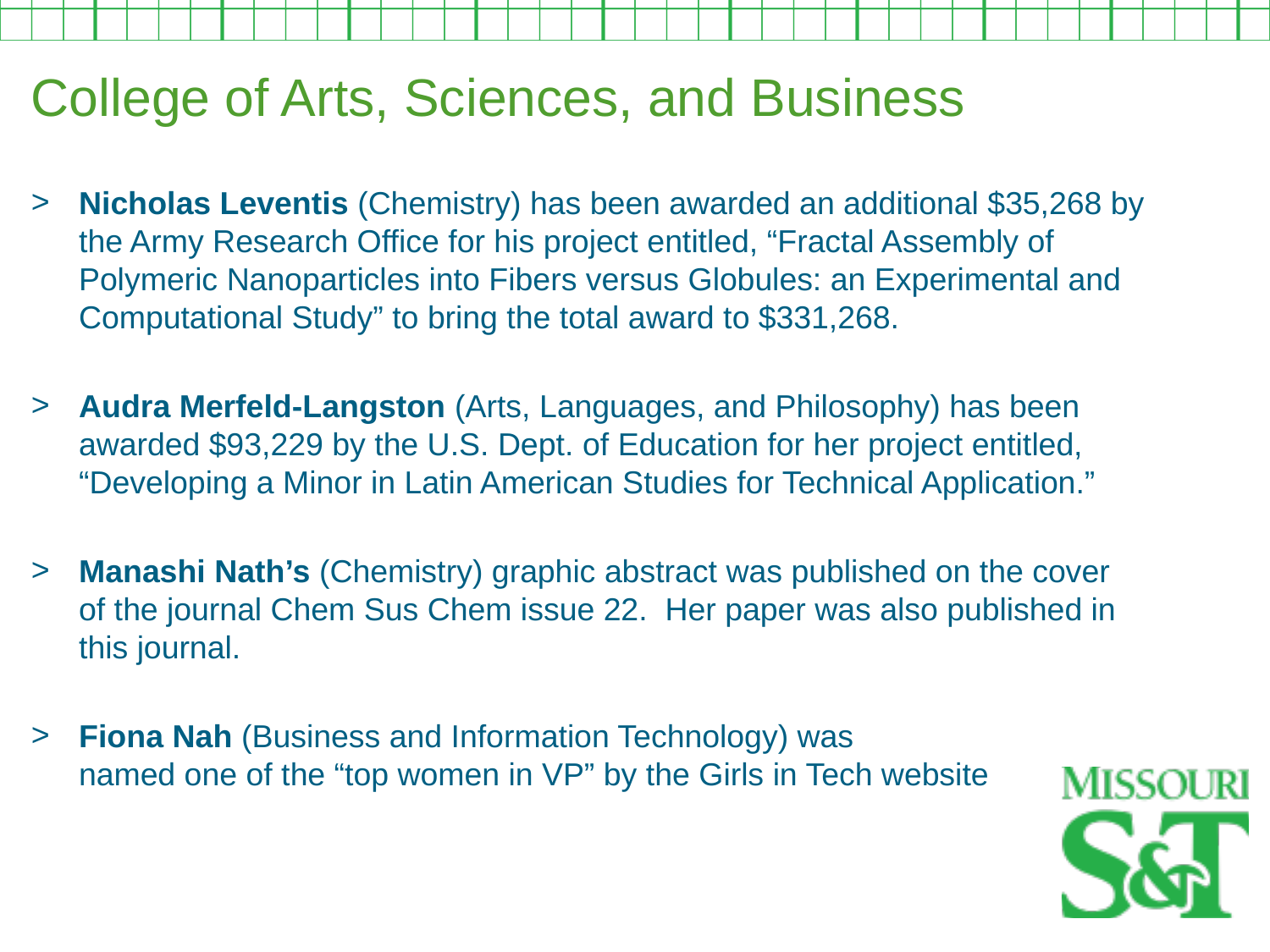

College of Arts, Sciences, and Business
Nicholas Leventis (Chemistry) has been awarded an additional $35,268 by the Army Research Office for his project entitled, “Fractal Assembly of Polymeric Nanoparticles into Fibers versus Globules: an Experimental and Computational Study” to bring the total award to $331,268.

Audra Merfeld-Langston (Arts, Languages, and Philosophy) has been awarded $93,229 by the U.S. Dept. of Education for her project entitled, “Developing a Minor in Latin American Studies for Technical Application.”

Manashi Nath’s (Chemistry) graphic abstract was published on the cover of the journal Chem Sus Chem issue 22.  Her paper was also published in this journal.

Fiona Nah (Business and Information Technology) was
named one of the “top women in VP” by the Girls in Tech website